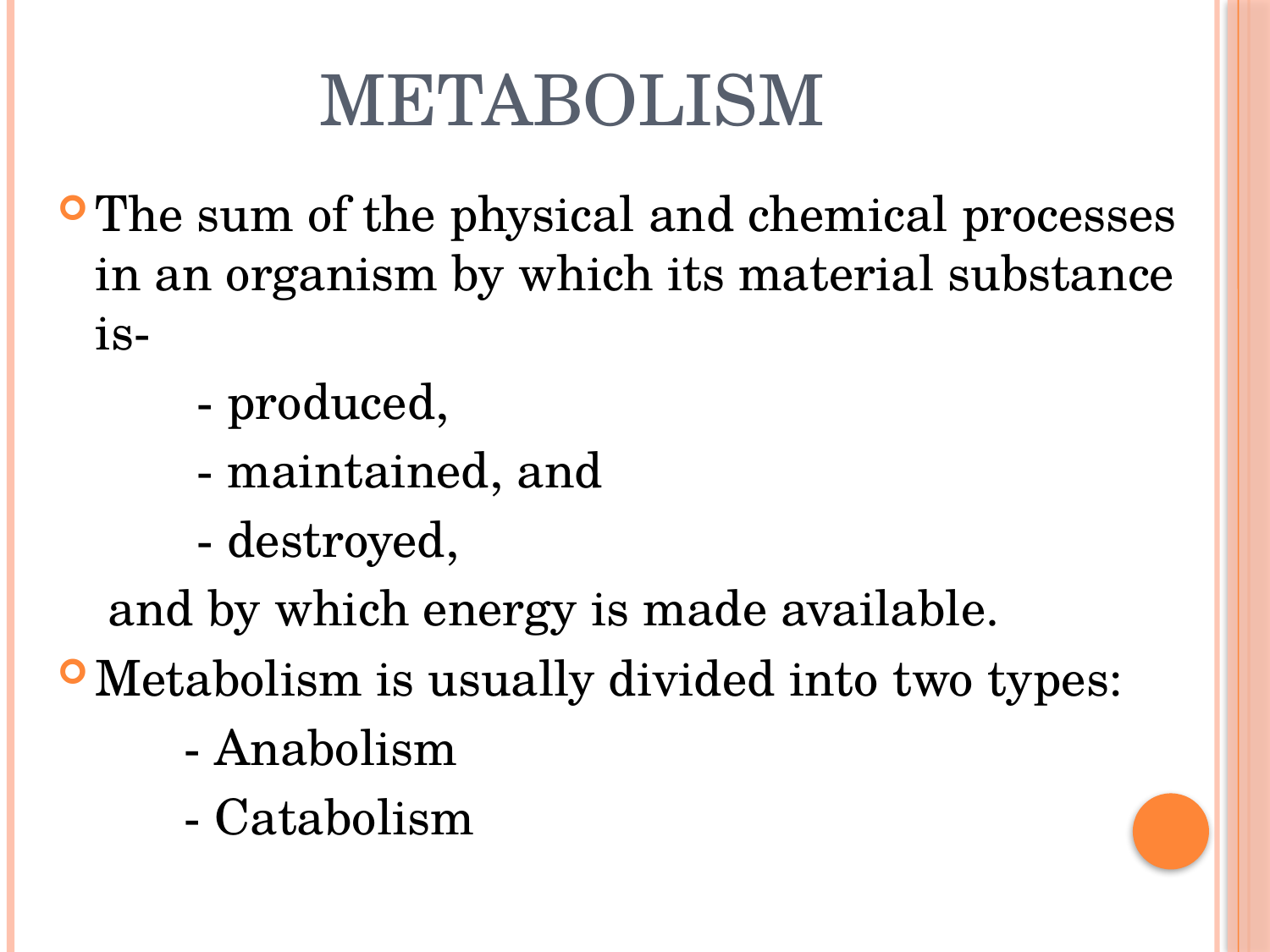

# Metabolism
The sum of the physical and chemical processes in an organism by which its material substance is-
- produced,
- maintained, and
- destroyed,
and by which energy is made available.
Metabolism is usually divided into two types:
	- Anabolism
	- Catabolism